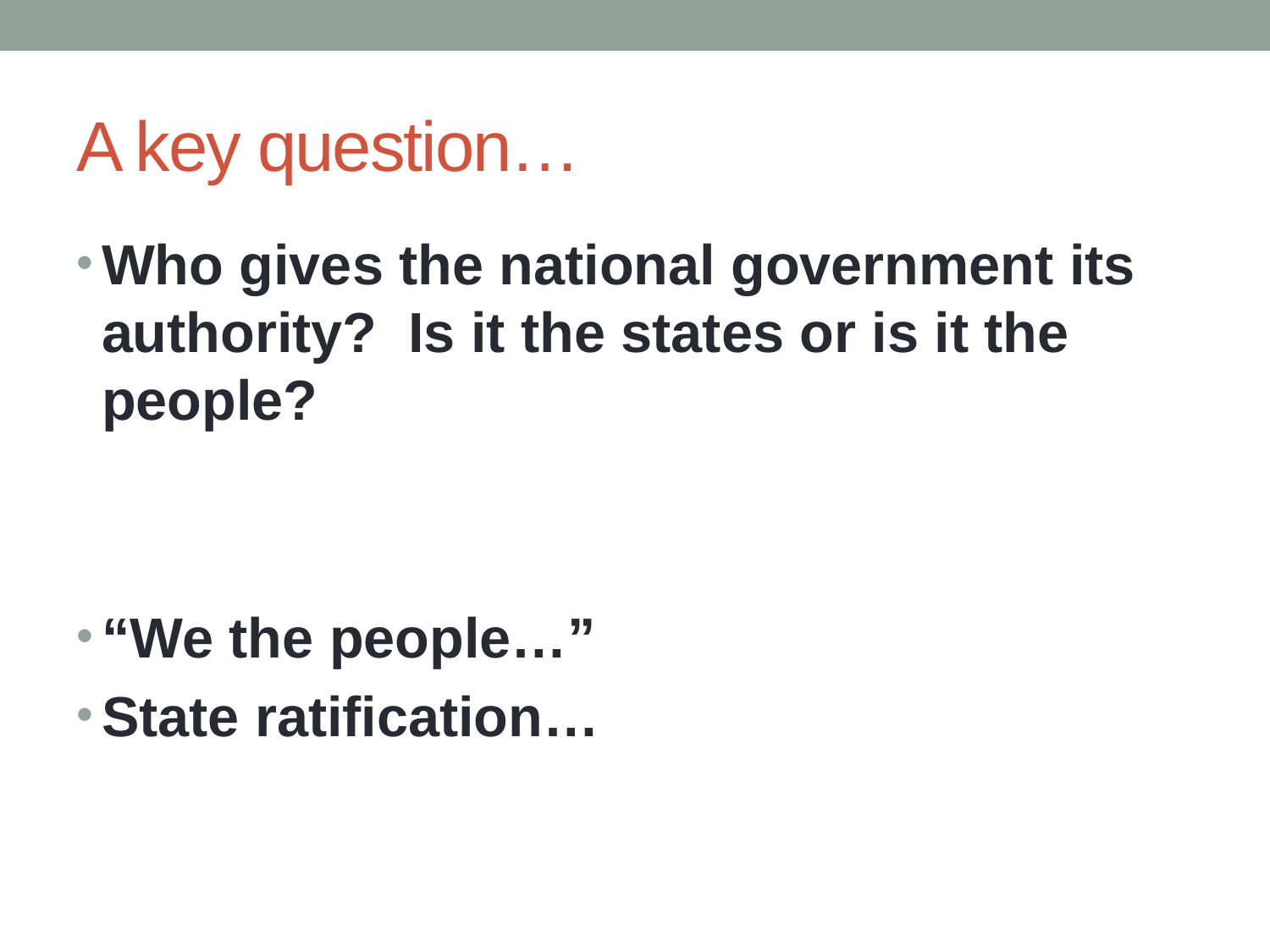

# A key question…
Who gives the national government its authority?  Is it the states or is it the people?

“We the people…”
State ratification…